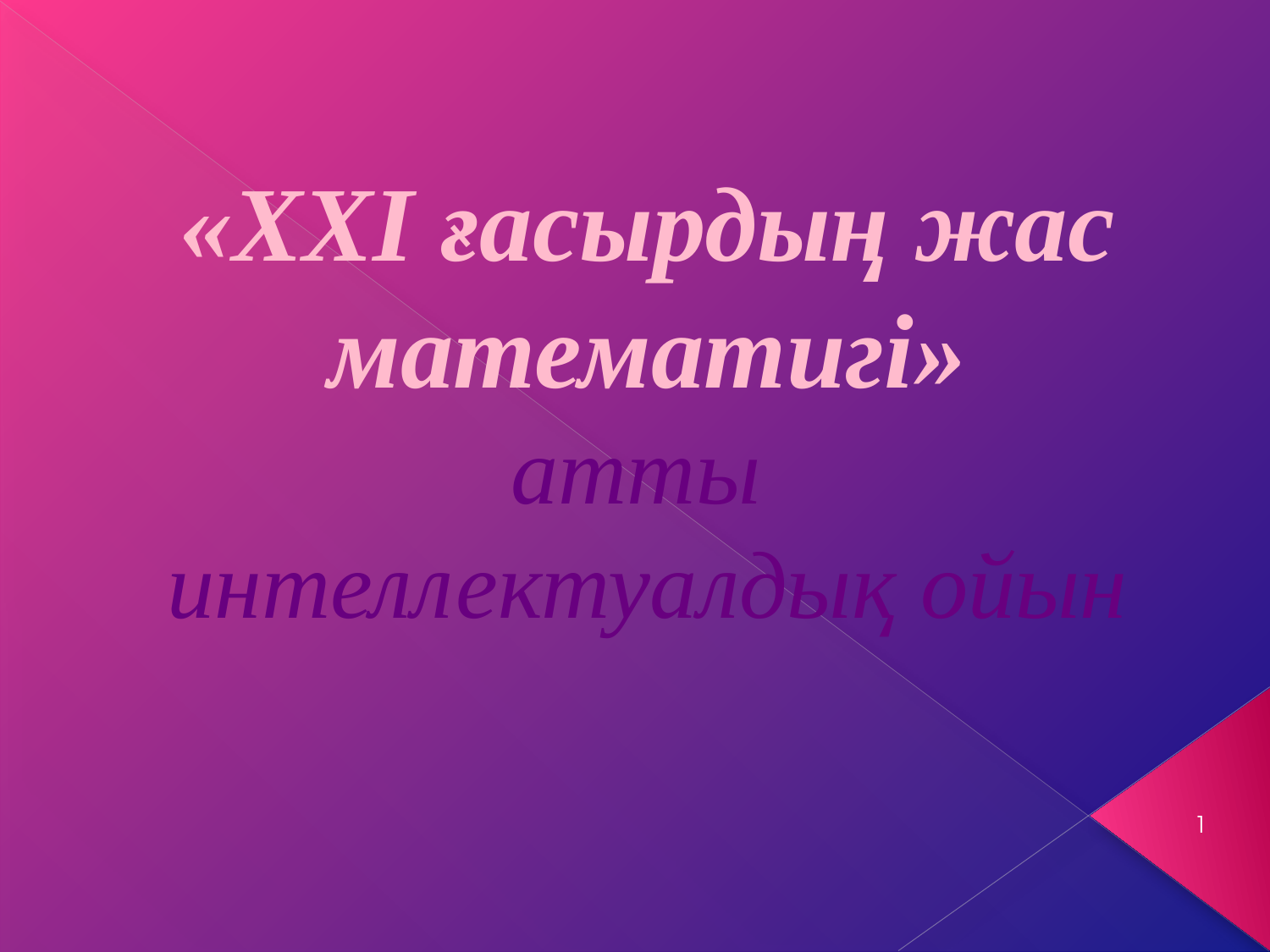

«ХХІ ғасырдың жас
 математигі»
атты
интеллектуалдық ойын
1